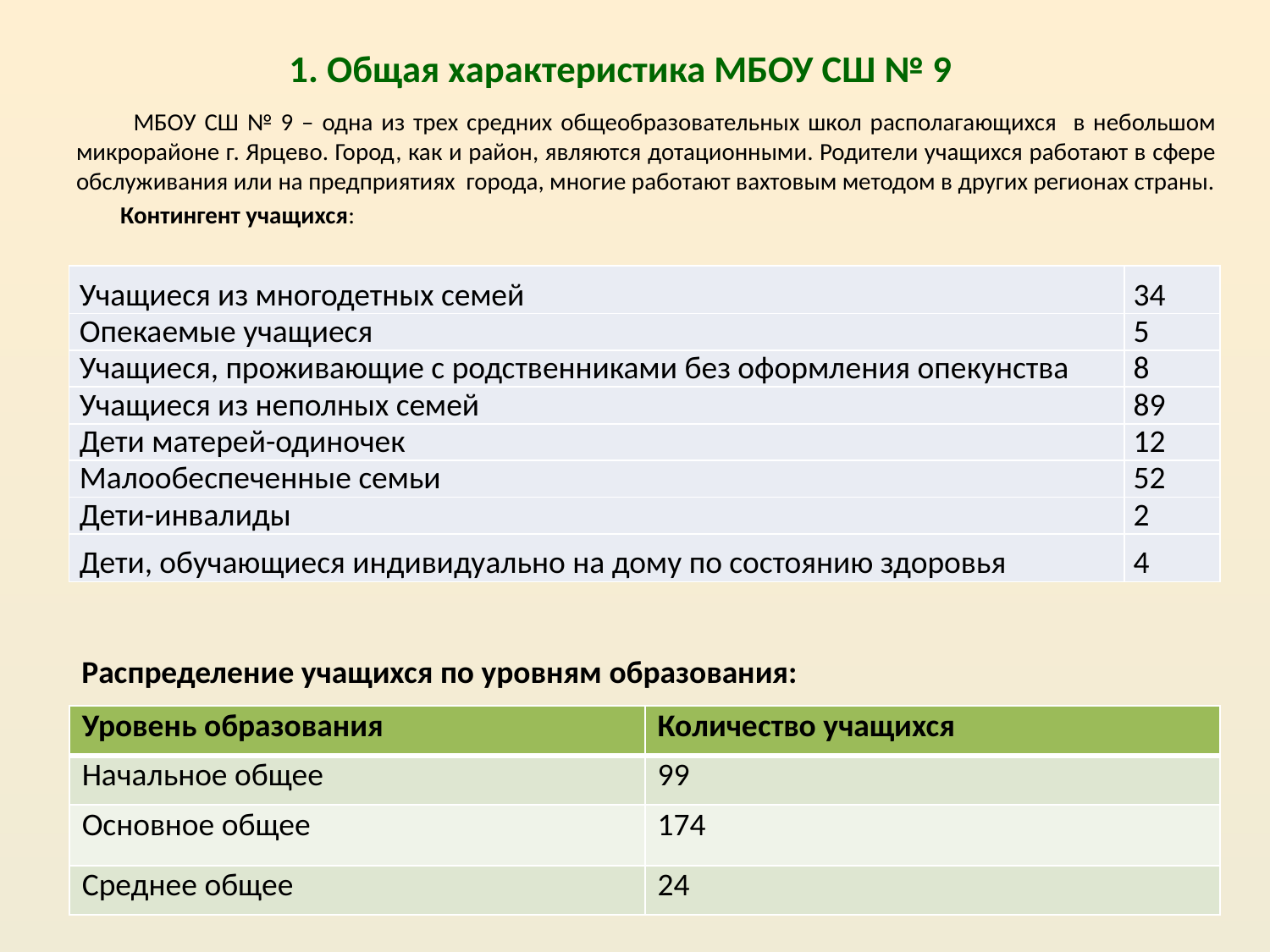

1. Общая характеристика МБОУ СШ № 9
	МБОУ СШ № 9 – одна из трех средних общеобразовательных школ располагающихся  в небольшом микрорайоне г. Ярцево. Город, как и район, являются дотационными. Родители учащихся работают в сфере обслуживания или на предприятиях  города, многие работают вахтовым методом в других регионах страны.
        Контингент учащихся:

| Учащиеся из многодетных семей | 34 |
| --- | --- |
| Опекаемые учащиеся | 5 |
| Учащиеся, проживающие с родственниками без оформления опекунства | 8 |
| Учащиеся из неполных семей | 89 |
| Дети матерей-одиночек | 12 |
| Малообеспеченные семьи | 52 |
| Дети-инвалиды | 2 |
| Дети, обучающиеся индивидуально на дому по состоянию здоровья | 4 |
Распределение учащихся по уровням образования:

| Уровень образования | Количество учащихся |
| --- | --- |
| Начальное общее | 99 |
| Основное общее | 174 |
| Среднее общее | 24 |